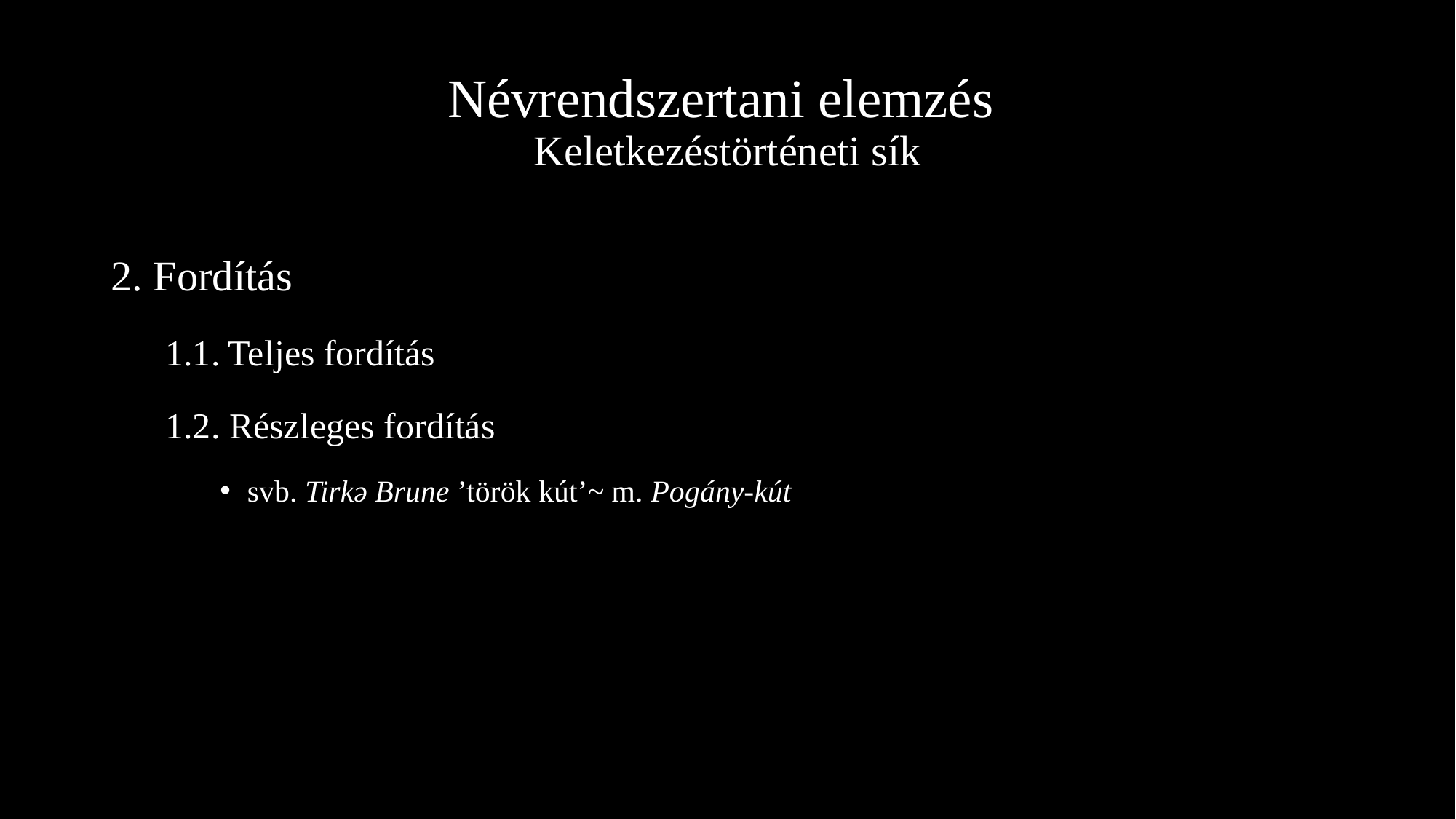

# Névrendszertani elemzés Keletkezéstörténeti sík
2. Fordítás
1.1. Teljes fordítás
1.2. Részleges fordítás
svb. Tirkə Brune ’török kút’~ m. Pogány-kút